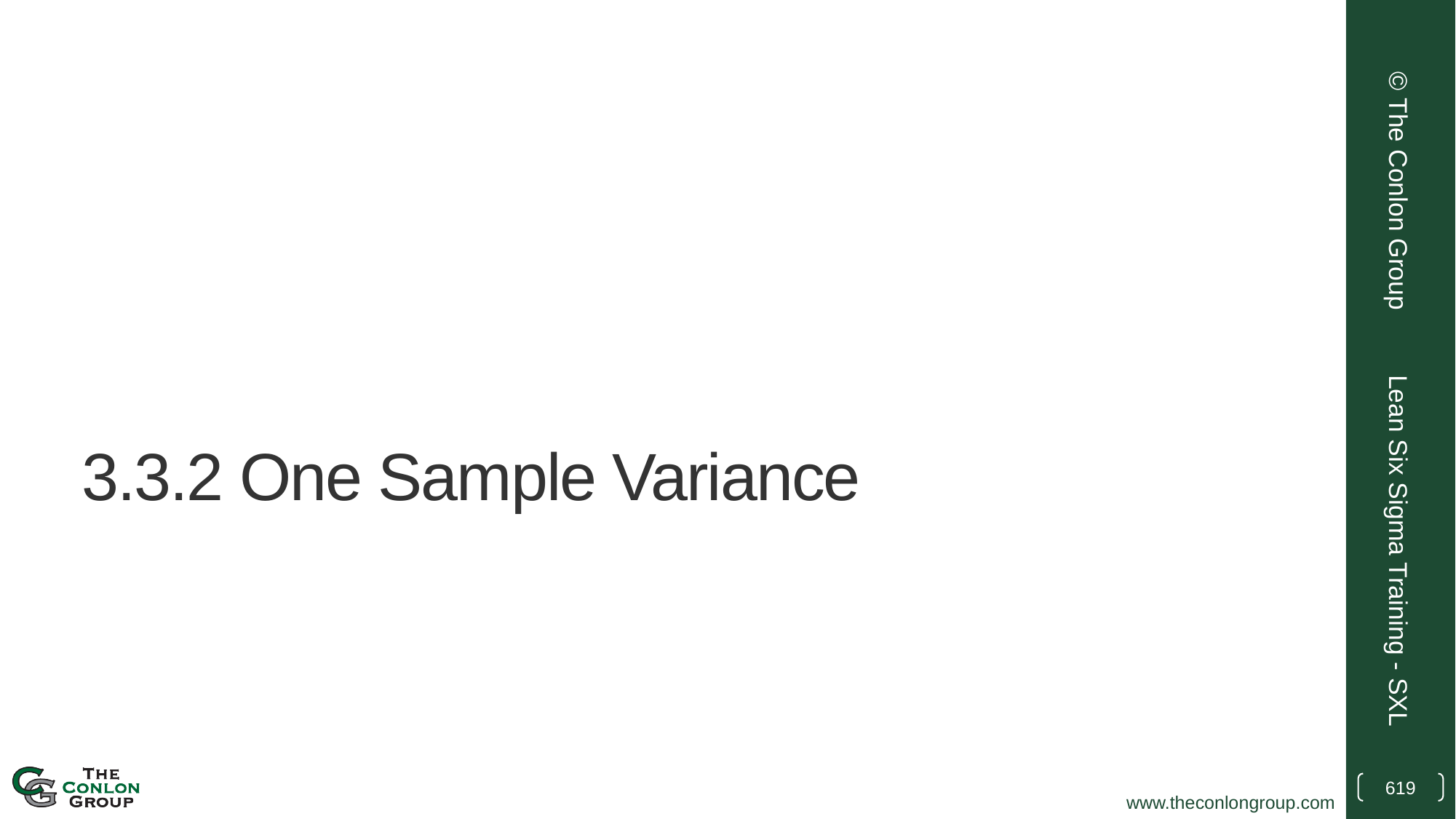

© The Conlon Group
# 3.3.2 One Sample Variance
Lean Six Sigma Training - SXL
619